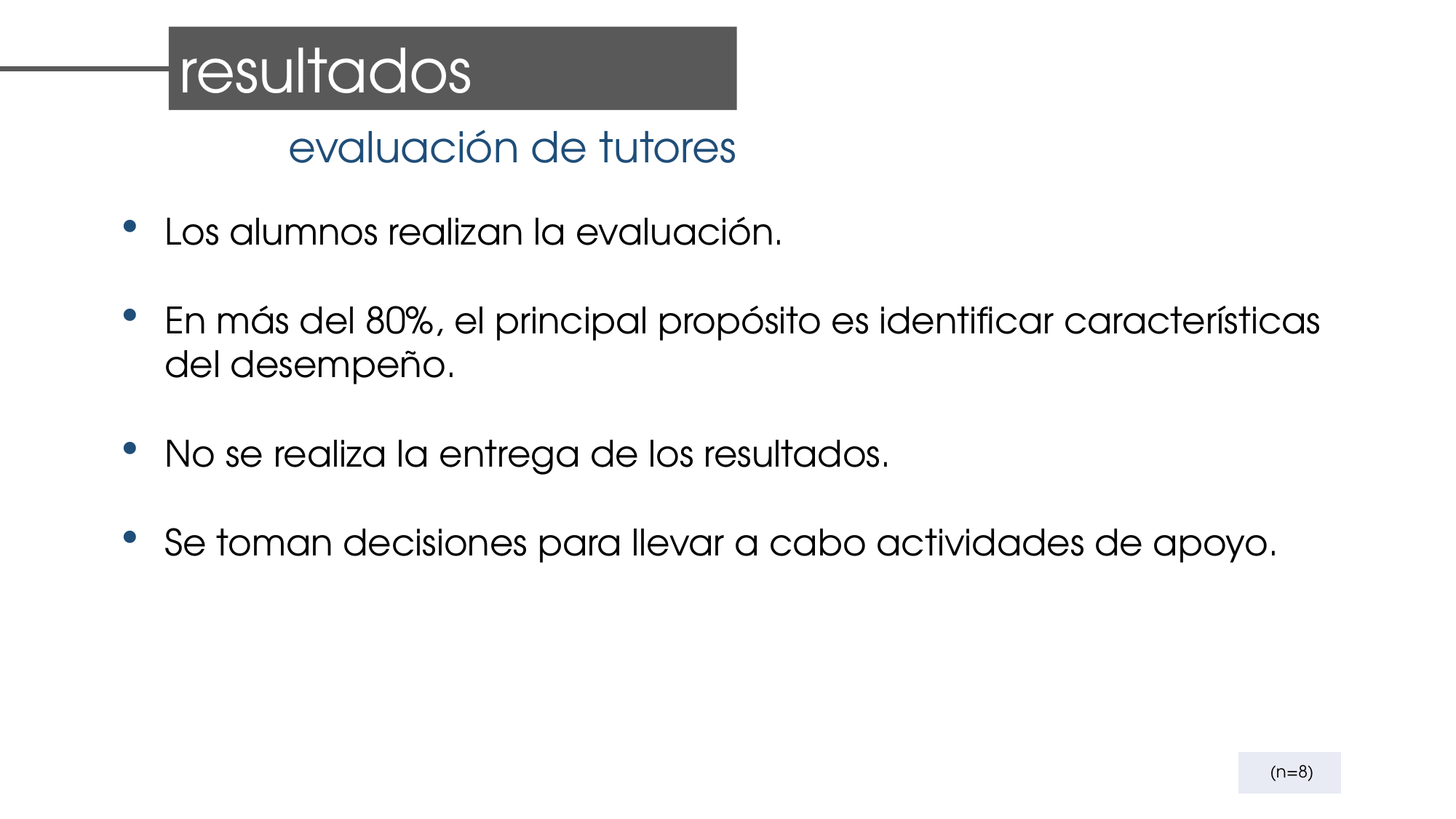

resultados
evaluación de tutores
Los alumnos realizan la evaluación.
En más del 80%, el principal propósito es identificar características del desempeño.
No se realiza la entrega de los resultados.
Se toman decisiones para llevar a cabo actividades de apoyo.
| (n=8) |
| --- |